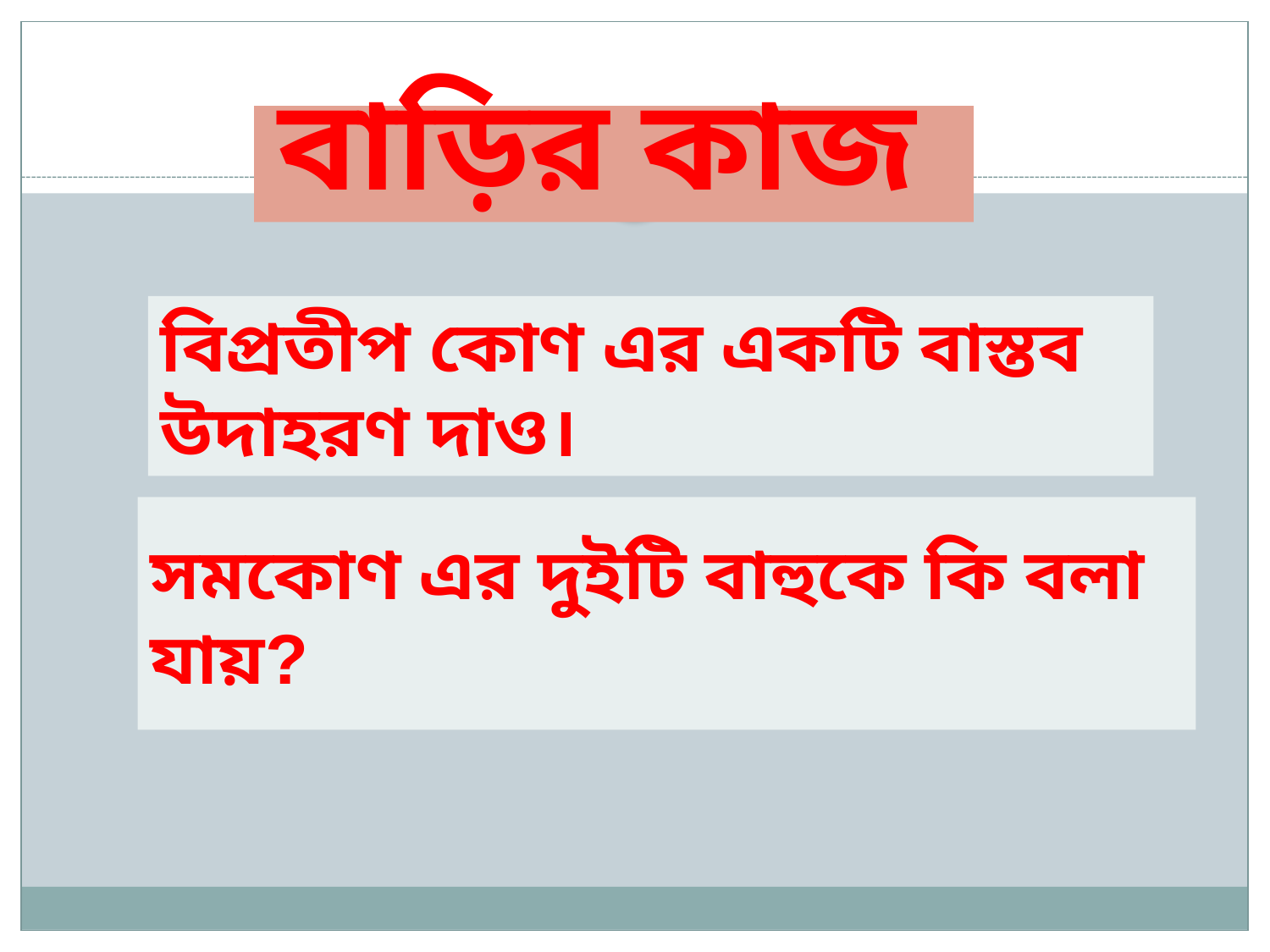

# বাড়ির কাজ
বিপ্রতীপ কোণ এর একটি বাস্তব উদাহরণ দাও।
সমকোণ এর দুইটি বাহুকে কি বলা যায়?